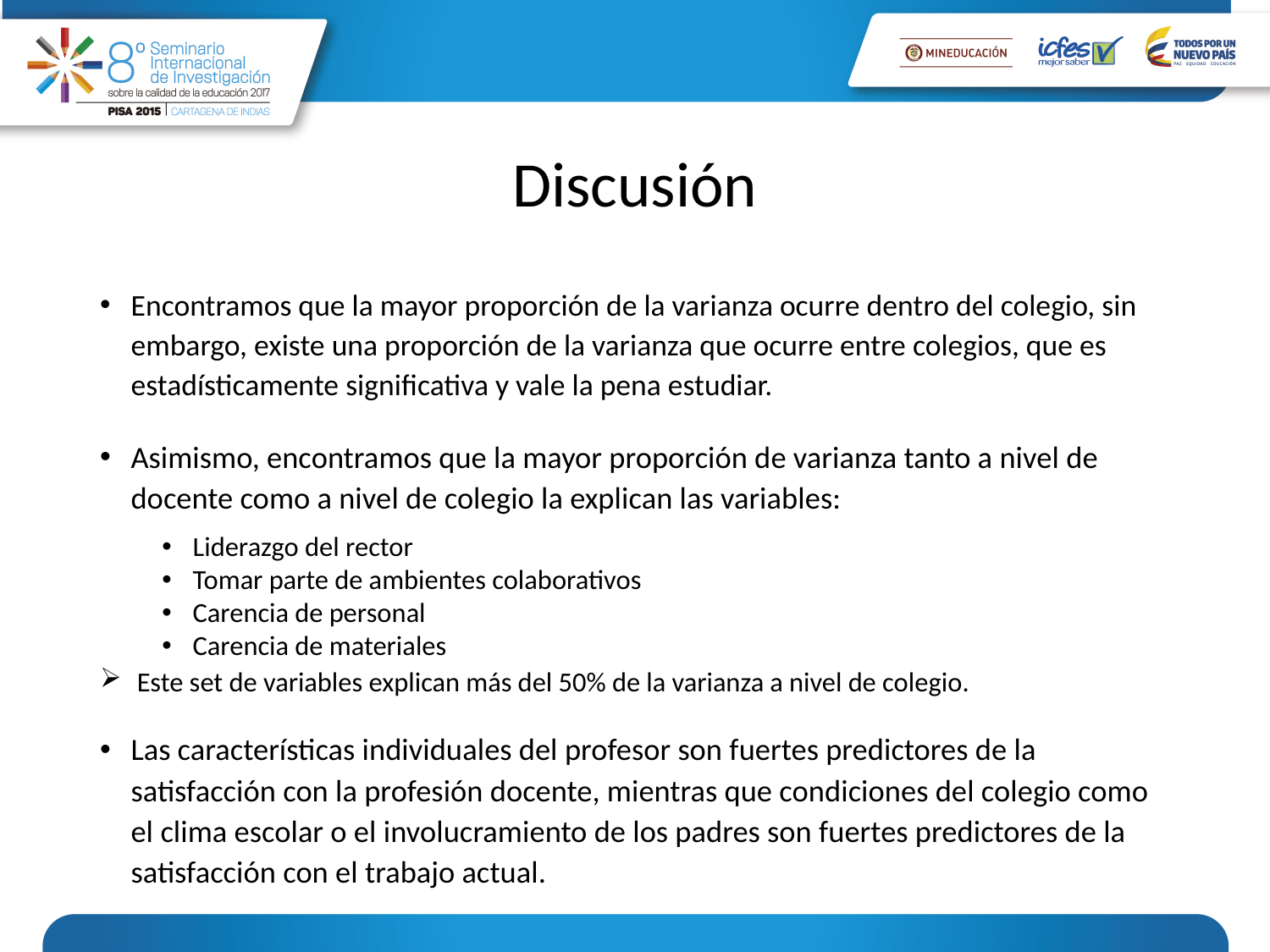

# Discusión
Encontramos que la mayor proporción de la varianza ocurre dentro del colegio, sin embargo, existe una proporción de la varianza que ocurre entre colegios, que es estadísticamente significativa y vale la pena estudiar.

Asimismo, encontramos que la mayor proporción de varianza tanto a nivel de docente como a nivel de colegio la explican las variables:

Liderazgo del rector
Tomar parte de ambientes colaborativos
Carencia de personal
Carencia de materiales
 Este set de variables explican más del 50% de la varianza a nivel de colegio.

Las características individuales del profesor son fuertes predictores de la satisfacción con la profesión docente, mientras que condiciones del colegio como el clima escolar o el involucramiento de los padres son fuertes predictores de la satisfacción con el trabajo actual.